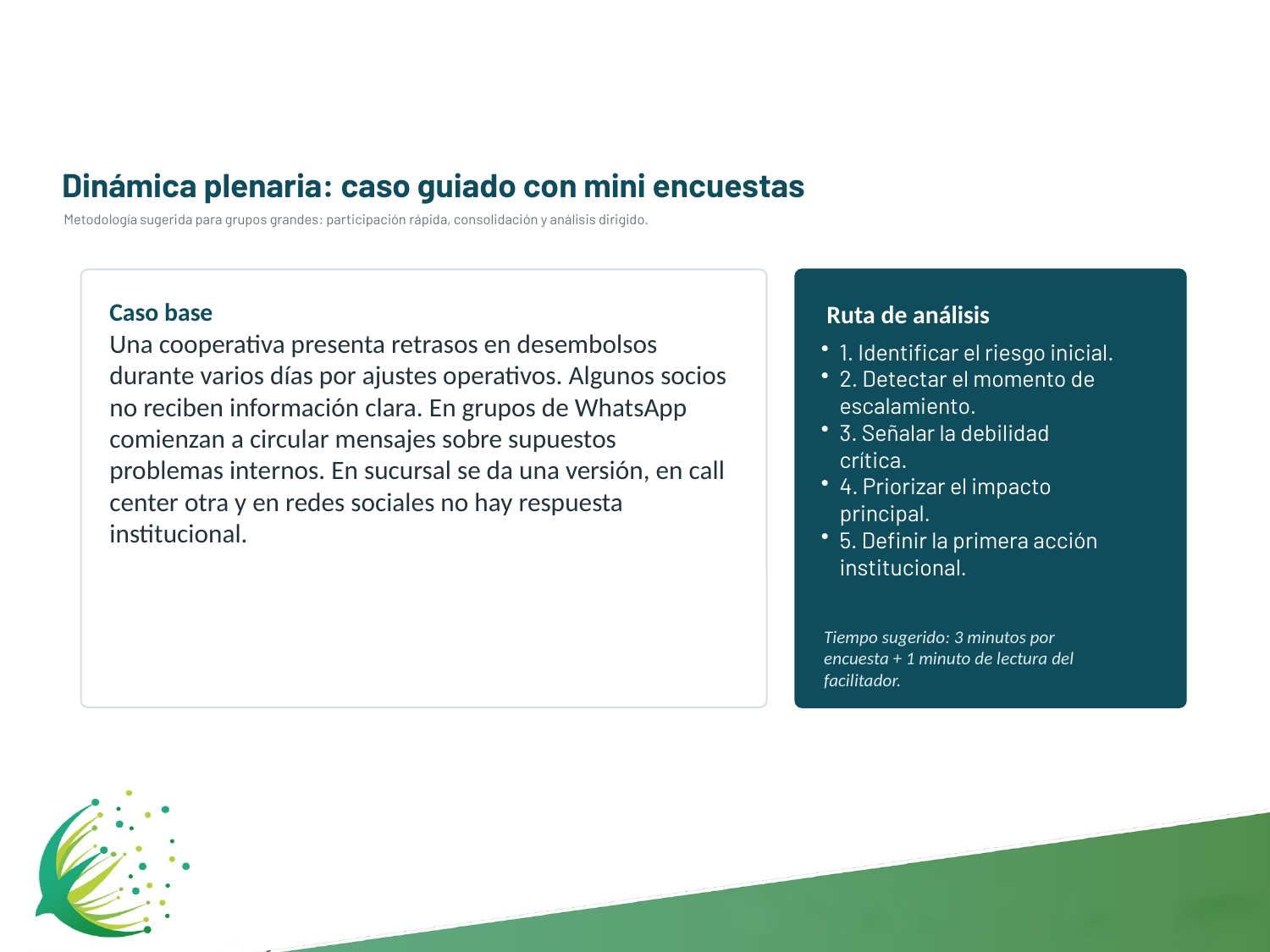

Dinámica plenaria: caso guiado con mini encuestas
Metodología sugerida para grupos grandes: participación rápida, consolidación y análisis dirigido.

Caso base
Ruta de análisis
1. Identificar el riesgo inicial.
2. Detectar el momento de escalamiento.
3. Señalar la debilidad crítica.
4. Priorizar el impacto principal.
5. Definir la primera acción institucional.
Una cooperativa presenta retrasos en desembolsos durante varios días por ajustes operativos. Algunos socios no reciben información clara. En grupos de WhatsApp comienzan a circular mensajes sobre supuestos problemas internos. En sucursal se da una versión, en call center otra y en redes sociales no hay respuesta institucional.
Tiempo sugerido: 3 minutos por encuesta + 1 minuto de lectura del facilitador.